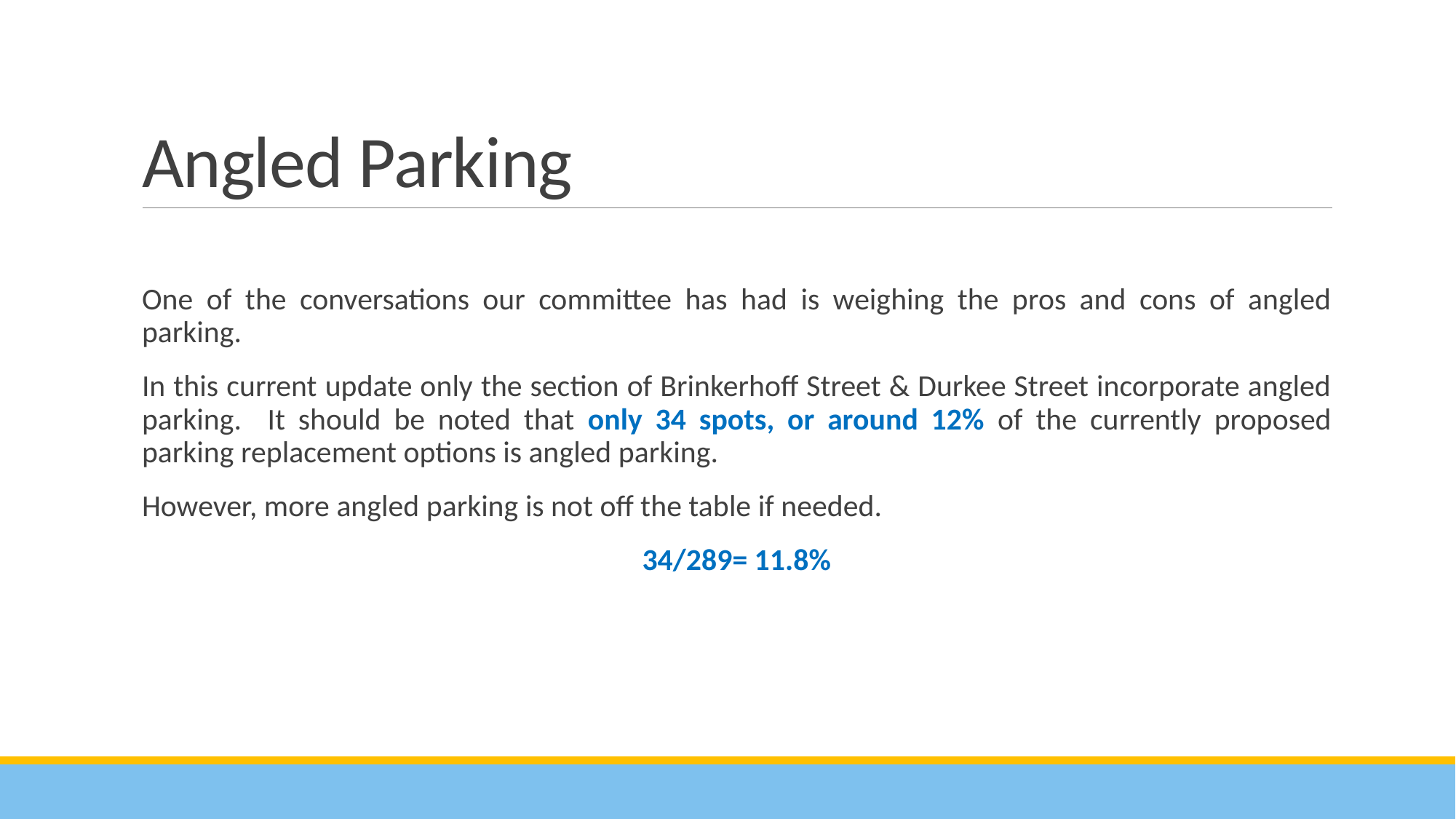

# Angled Parking

One of the conversations our committee has had is weighing the pros and cons of angled parking.
In this current update only the section of Brinkerhoff Street & Durkee Street incorporate angled parking.  It should be noted that only 34 spots, or around 12% of the currently proposed parking replacement options is angled parking.
However, more angled parking is not off the table if needed.
34/289= 11.8%